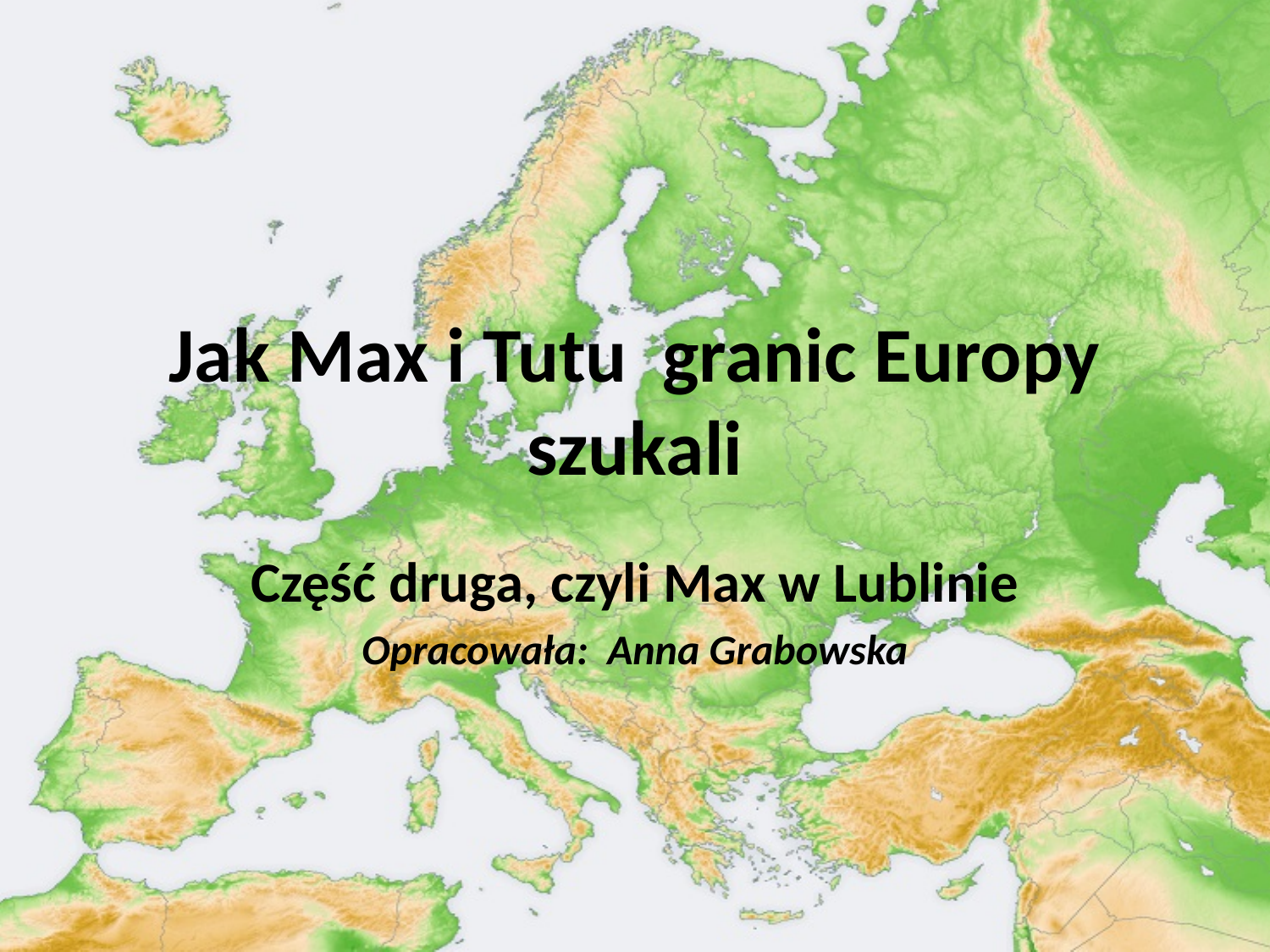

# Jak Max i Tutu  granic Europy szukali
Część druga, czyli Max w Lublinie
Opracowała:  Anna Grabowska